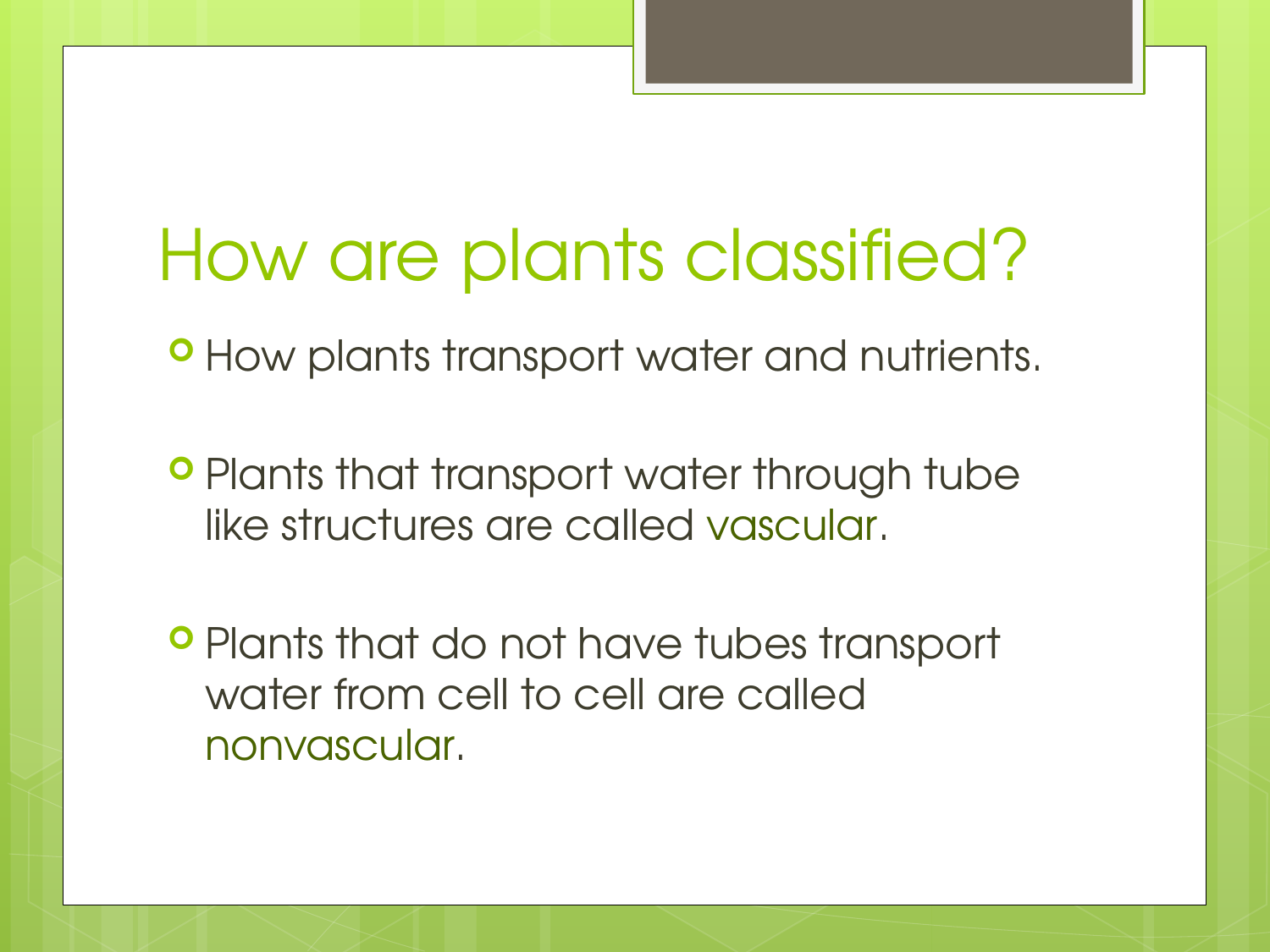

# How are plants classified?
How plants transport water and nutrients.

Plants that transport water through tube like structures are called vascular.

Plants that do not have tubes transport water from cell to cell are called nonvascular.